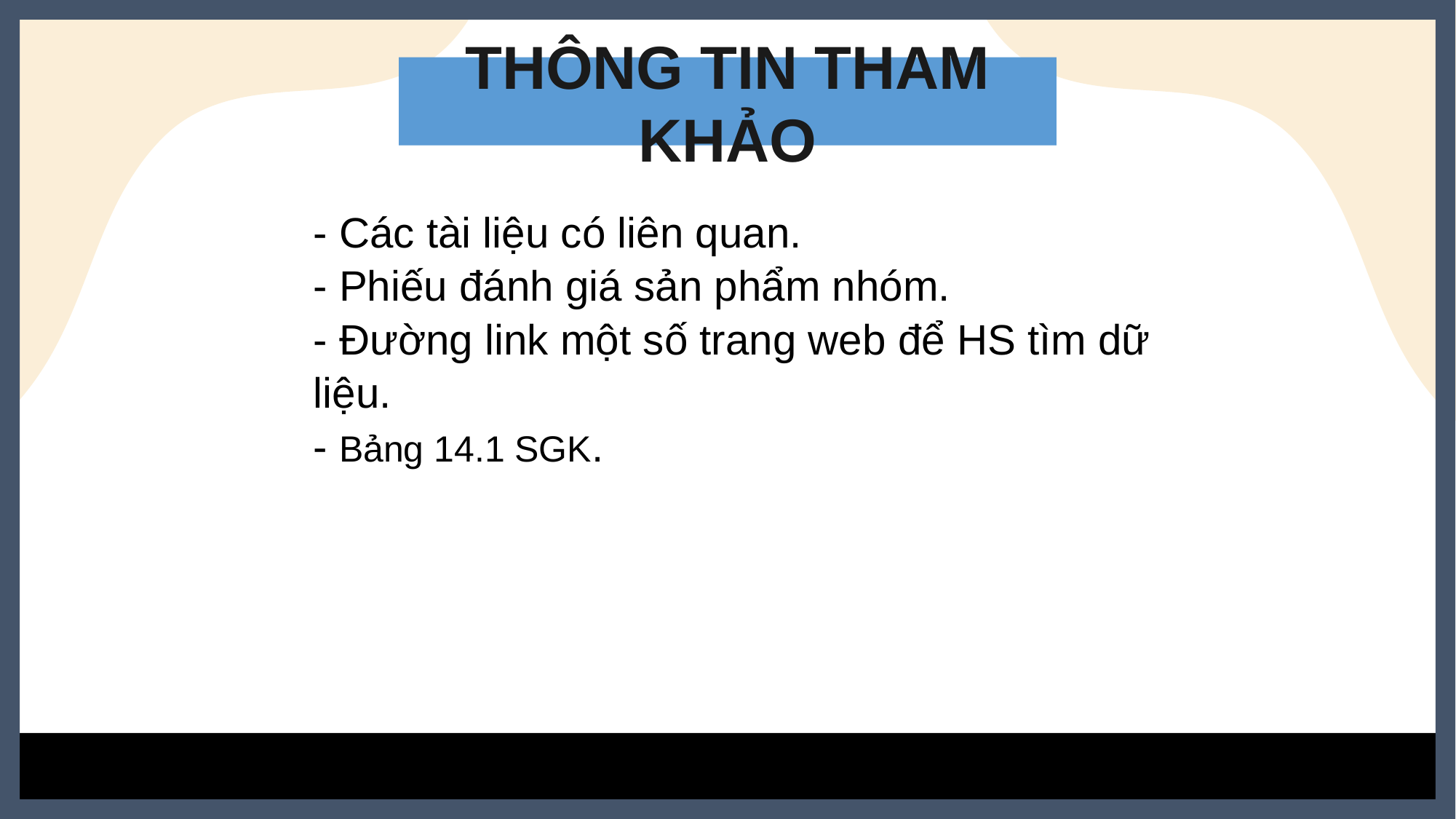

THÔNG TIN THAM KHẢO
- Các tài liệu có liên quan.
- Phiếu đánh giá sản phẩm nhóm.
- Đường link một số trang web để HS tìm dữ liệu.
- Bảng 14.1 SGK.